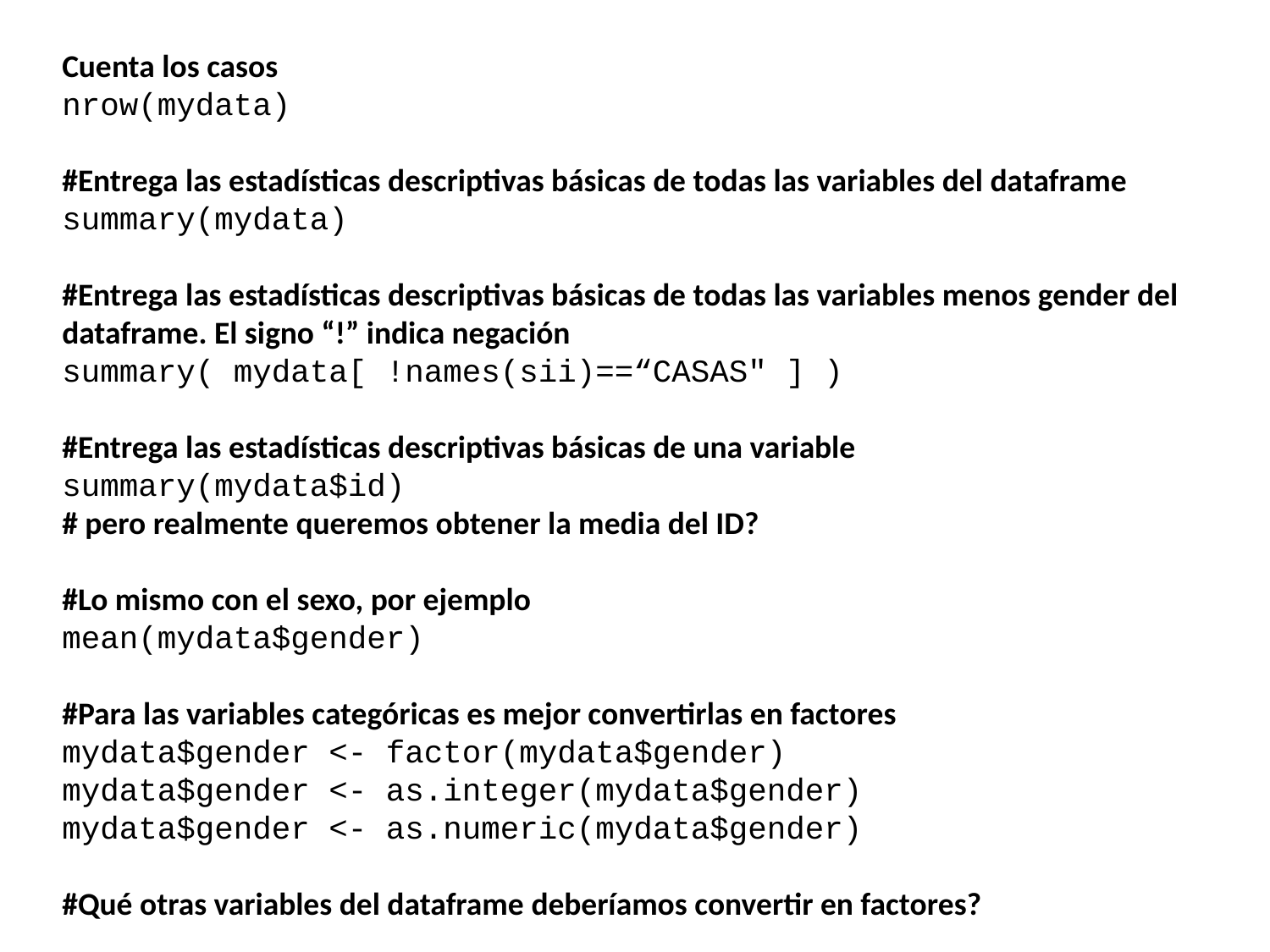

Cuenta los casos
nrow(mydata)

#Entrega las estadísticas descriptivas básicas de todas las variables del dataframe
summary(mydata)

#Entrega las estadísticas descriptivas básicas de todas las variables menos gender del dataframe. El signo “!” indica negación
summary( mydata[ !names(sii)==“CASAS" ] )

#Entrega las estadísticas descriptivas básicas de una variable
summary(mydata$id)
# pero realmente queremos obtener la media del ID?

#Lo mismo con el sexo, por ejemplo
mean(mydata$gender)

#Para las variables categóricas es mejor convertirlas en factores
mydata$gender <- factor(mydata$gender)
mydata$gender <- as.integer(mydata$gender)
mydata$gender <- as.numeric(mydata$gender)

#Qué otras variables del dataframe deberíamos convertir en factores?